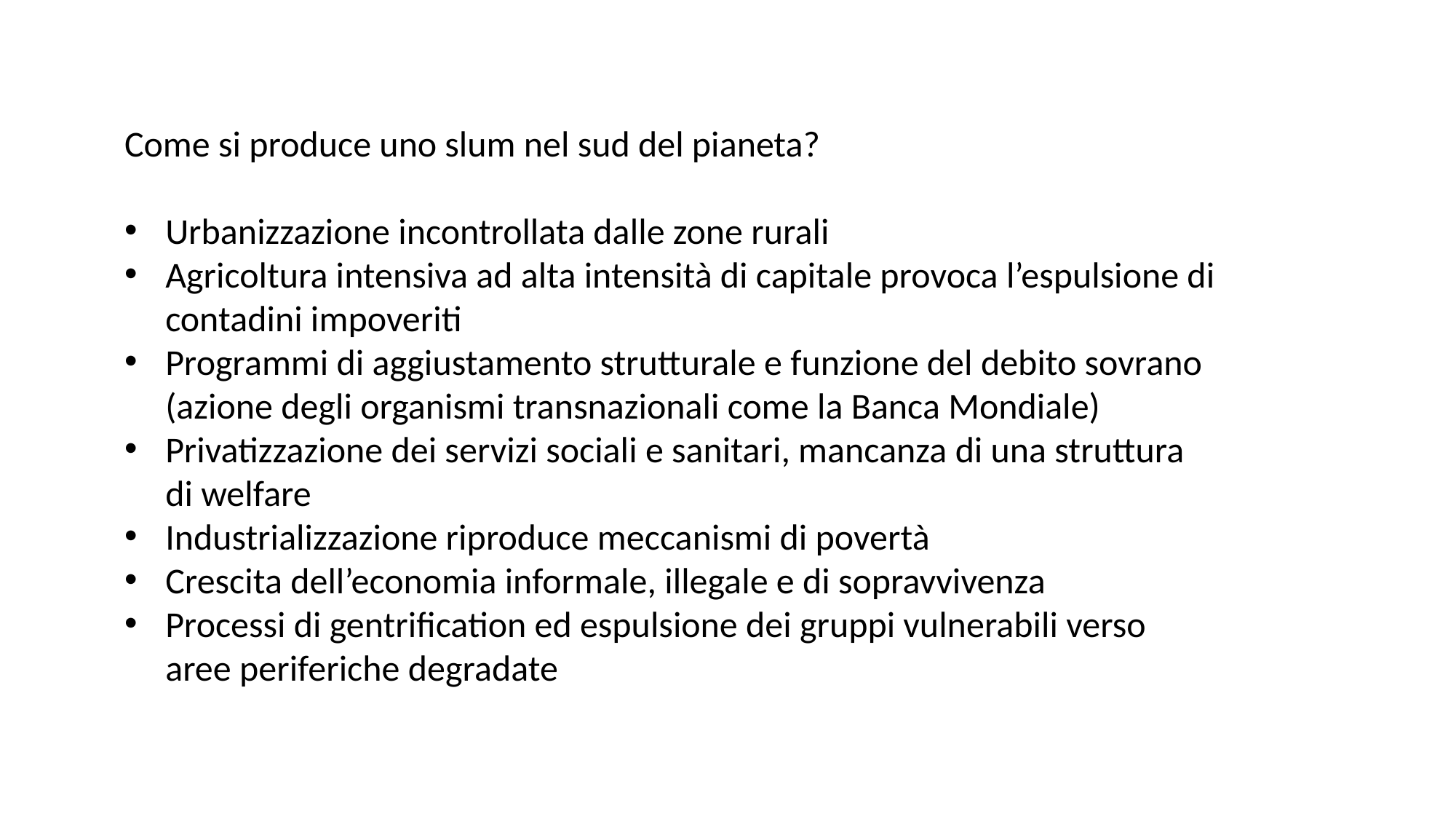

Come si produce uno slum nel sud del pianeta?

Urbanizzazione incontrollata dalle zone rurali
Agricoltura intensiva ad alta intensità di capitale provoca l’espulsione di contadini impoveriti
Programmi di aggiustamento strutturale e funzione del debito sovrano (azione degli organismi transnazionali come la Banca Mondiale)
Privatizzazione dei servizi sociali e sanitari, mancanza di una struttura di welfare
Industrializzazione riproduce meccanismi di povertà
Crescita dell’economia informale, illegale e di sopravvivenza
Processi di gentrification ed espulsione dei gruppi vulnerabili verso aree periferiche degradate